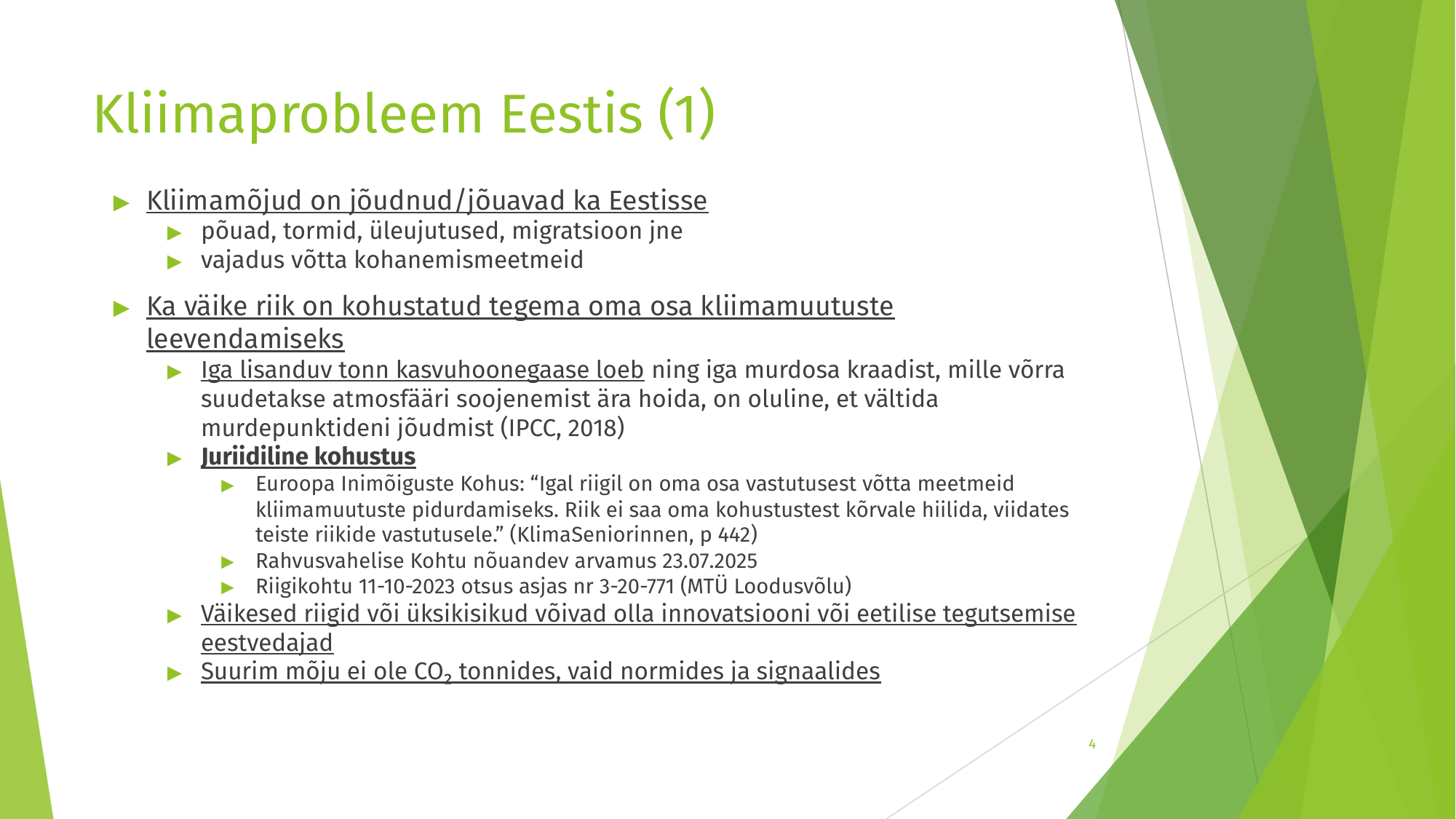

# Kliimaprobleem Eestis (1)
Kliimamõjud on jõudnud/jõuavad ka Eestisse
põuad, tormid, üleujutused, migratsioon jne
vajadus võtta kohanemismeetmeid
Ka väike riik on kohustatud tegema oma osa kliimamuutuste leevendamiseks
Iga lisanduv tonn kasvuhoonegaase loeb ning iga murdosa kraadist, mille võrra suudetakse atmosfääri soojenemist ära hoida, on oluline, et vältida murdepunktideni jõudmist (IPCC, 2018)
Juriidiline kohustus
Euroopa Inimõiguste Kohus: “Igal riigil on oma osa vastutusest võtta meetmeid kliimamuutuste pidurdamiseks. Riik ei saa oma kohustustest kõrvale hiilida, viidates teiste riikide vastutusele.” (KlimaSeniorinnen, p 442)
Rahvusvahelise Kohtu nõuandev arvamus 23.07.2025
Riigikohtu 11-10-2023 otsus asjas nr 3-20-771 (MTÜ Loodusvõlu)
Väikesed riigid või üksikisikud võivad olla innovatsiooni või eetilise tegutsemise eestvedajad
Suurim mõju ei ole CO₂ tonnides, vaid normides ja signaalides
4